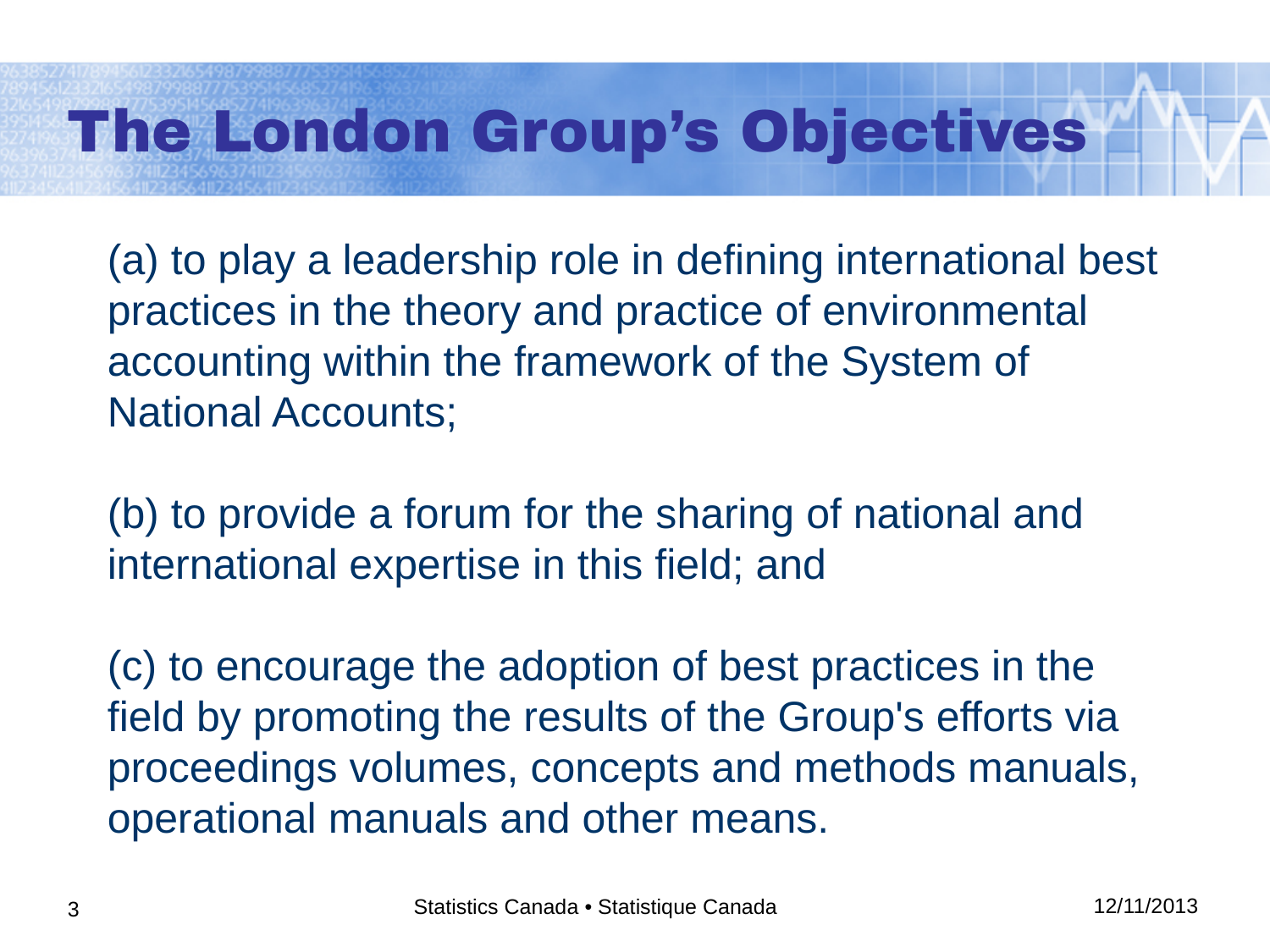

# The London Group’s Objectives
(a) to play a leadership role in defining international best practices in the theory and practice of environmental accounting within the framework of the System of National Accounts;

(b) to provide a forum for the sharing of national and international expertise in this field; and

(c) to encourage the adoption of best practices in the field by promoting the results of the Group's efforts via proceedings volumes, concepts and methods manuals, operational manuals and other means.
12/11/2013
Statistics Canada • Statistique Canada
3